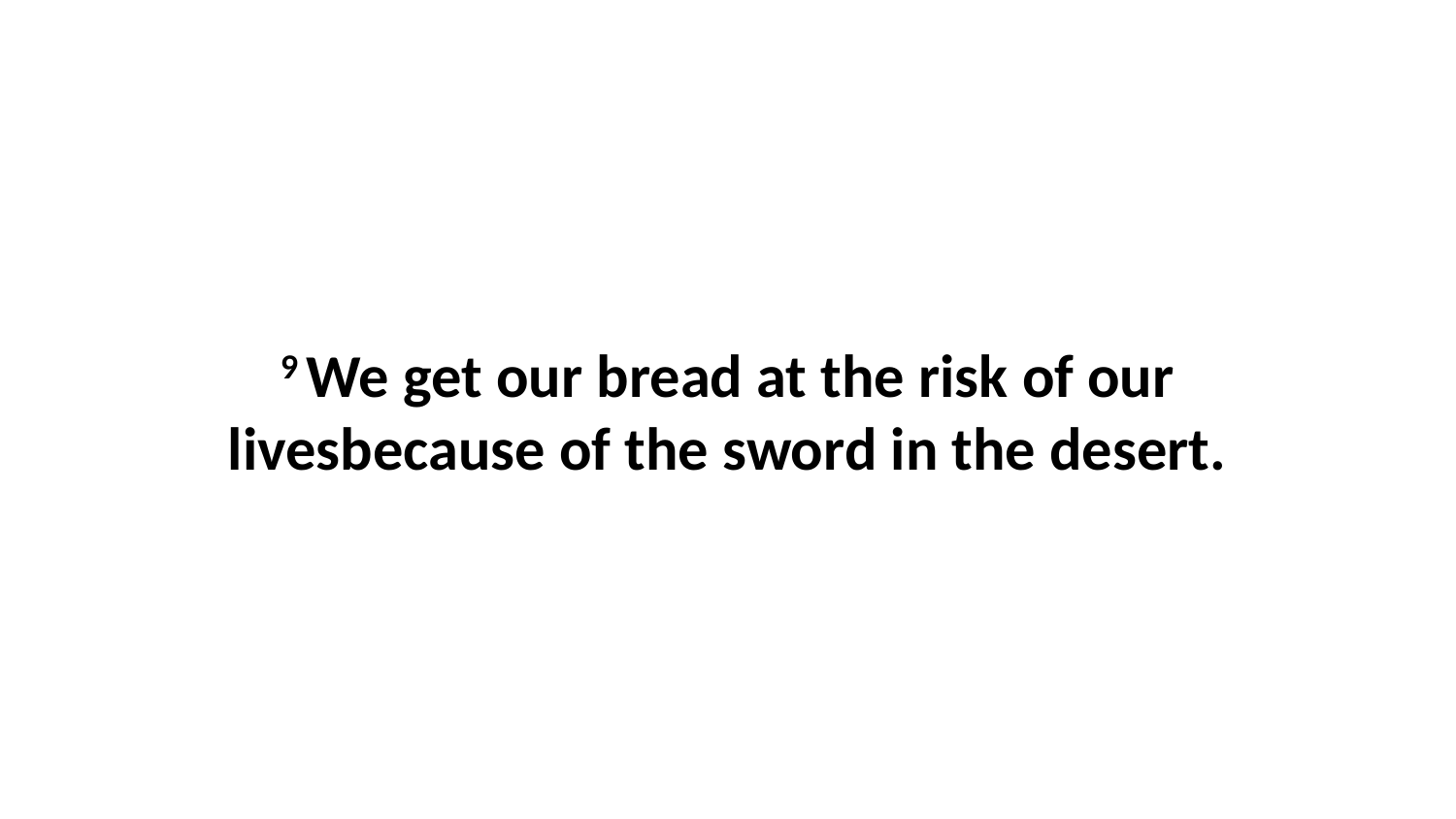

9 We get our bread at the risk of our livesbecause of the sword in the desert.